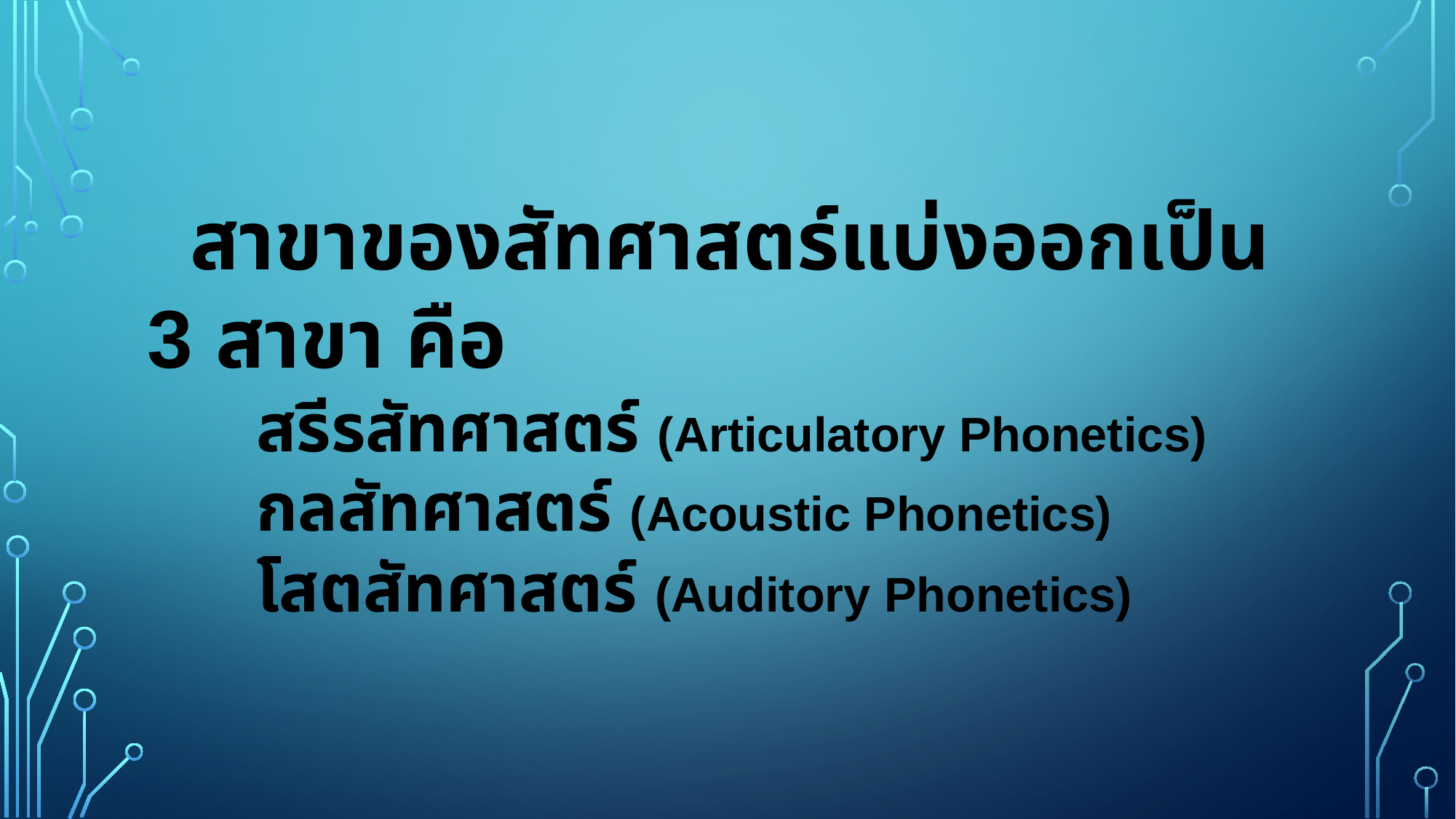

สาขาของสัทศาสตร์แบ่งออกเป็น 3 สาขา คือ
	สรีรสัทศาสตร์ (Articulatory Phonetics)
	กลสัทศาสตร์ (Acoustic Phonetics)
	โสตสัทศาสตร์ (Auditory Phonetics)